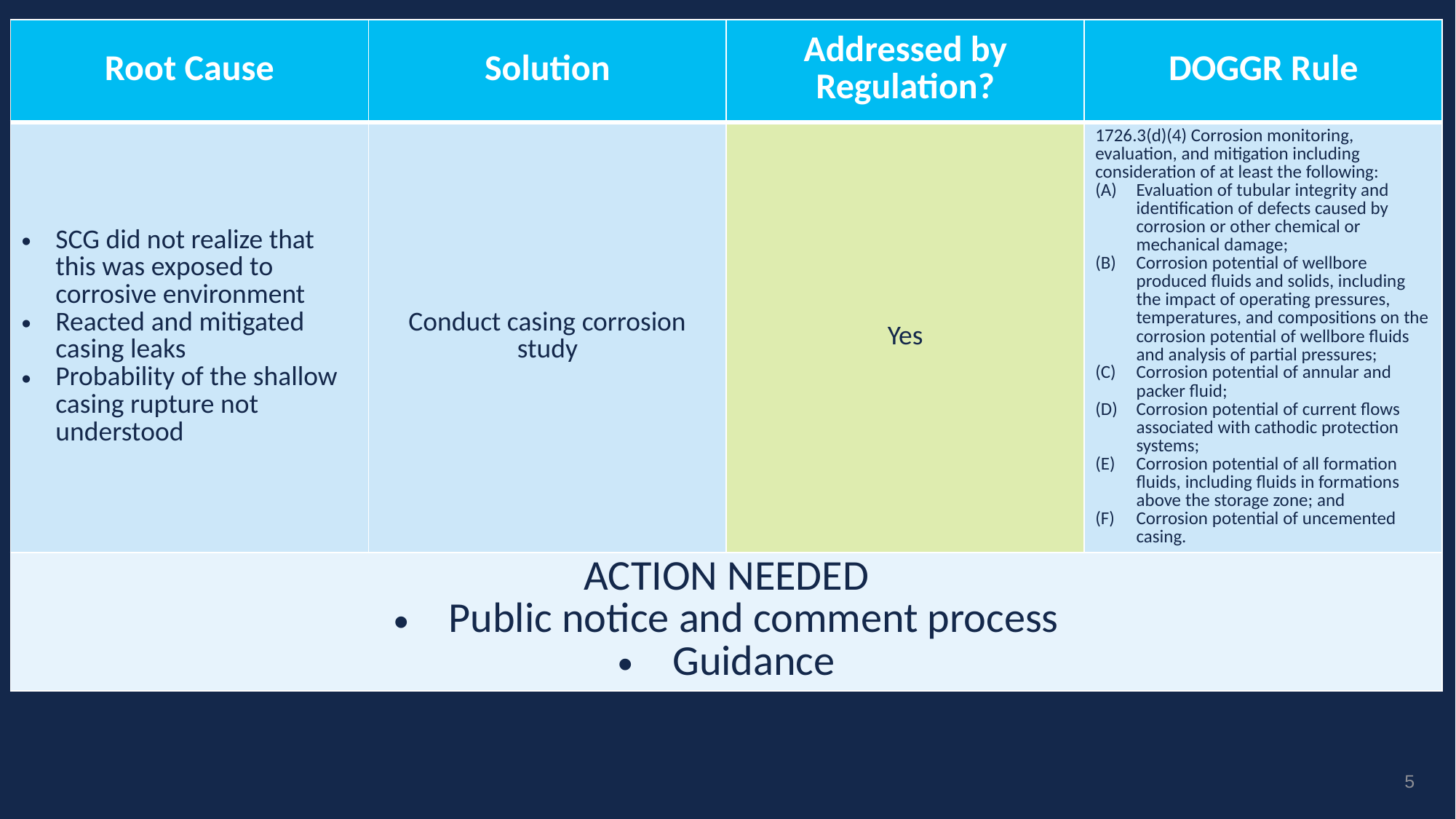

| Root Cause | Solution | Addressed by Regulation? | DOGGR Rule |
| --- | --- | --- | --- |
| SCG did not realize that this was exposed to corrosive environment Reacted and mitigated casing leaks Probability of the shallow casing rupture not understood | Conduct casing corrosion study | Yes | 1726.3(d)(4) Corrosion monitoring, evaluation, and mitigation including consideration of at least the following: Evaluation of tubular integrity and identification of defects caused by corrosion or other chemical or mechanical damage; Corrosion potential of wellbore produced fluids and solids, including the impact of operating pressures, temperatures, and compositions on the corrosion potential of wellbore fluids and analysis of partial pressures; Corrosion potential of annular and packer fluid; Corrosion potential of current flows associated with cathodic protection systems; Corrosion potential of all formation fluids, including fluids in formations above the storage zone; and Corrosion potential of uncemented casing. |
| ACTION NEEDED Public notice and comment process Guidance |  |  |  |
5